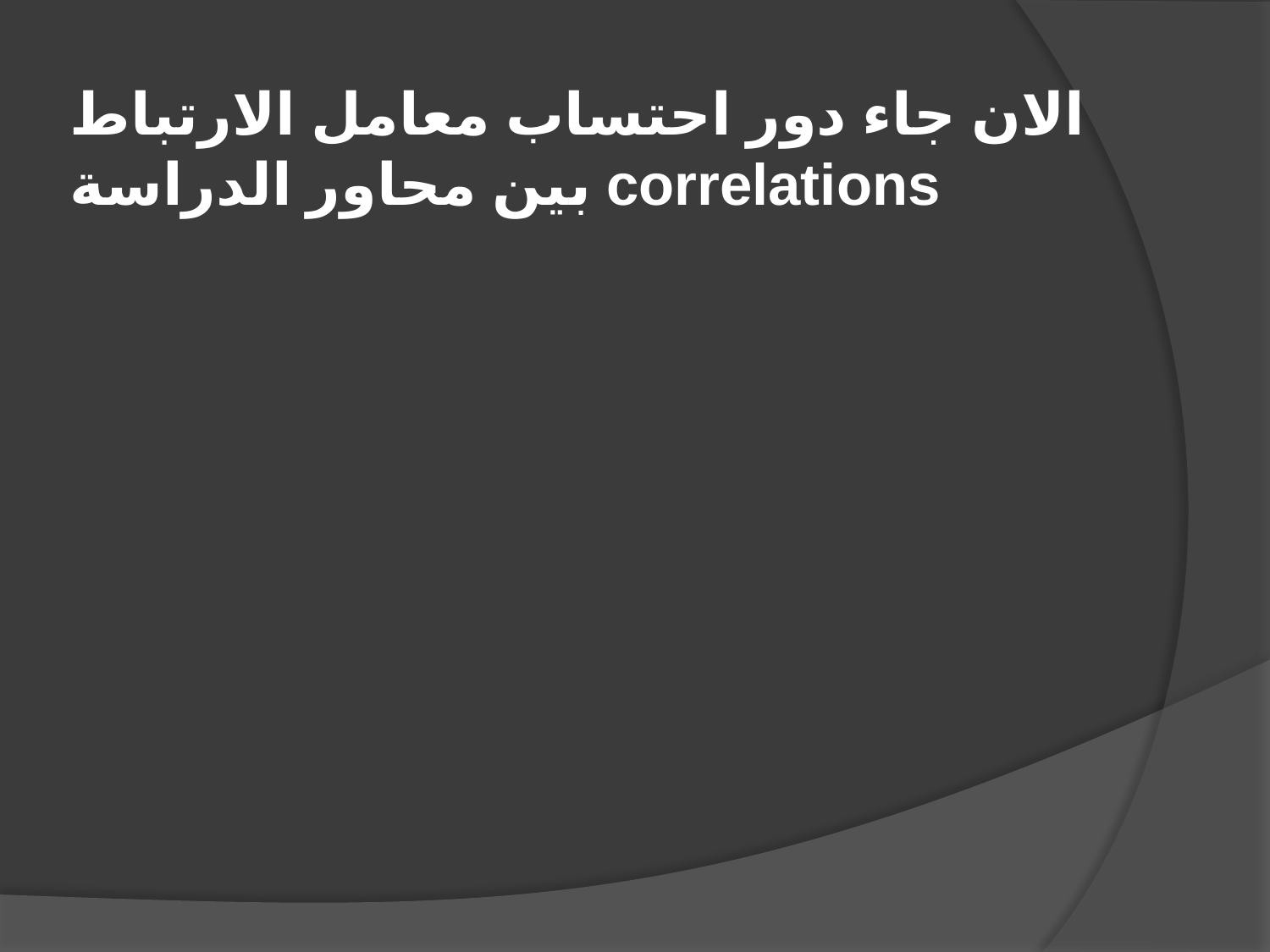

# الان جاء دور احتساب معامل الارتباط correlations بين محاور الدراسة